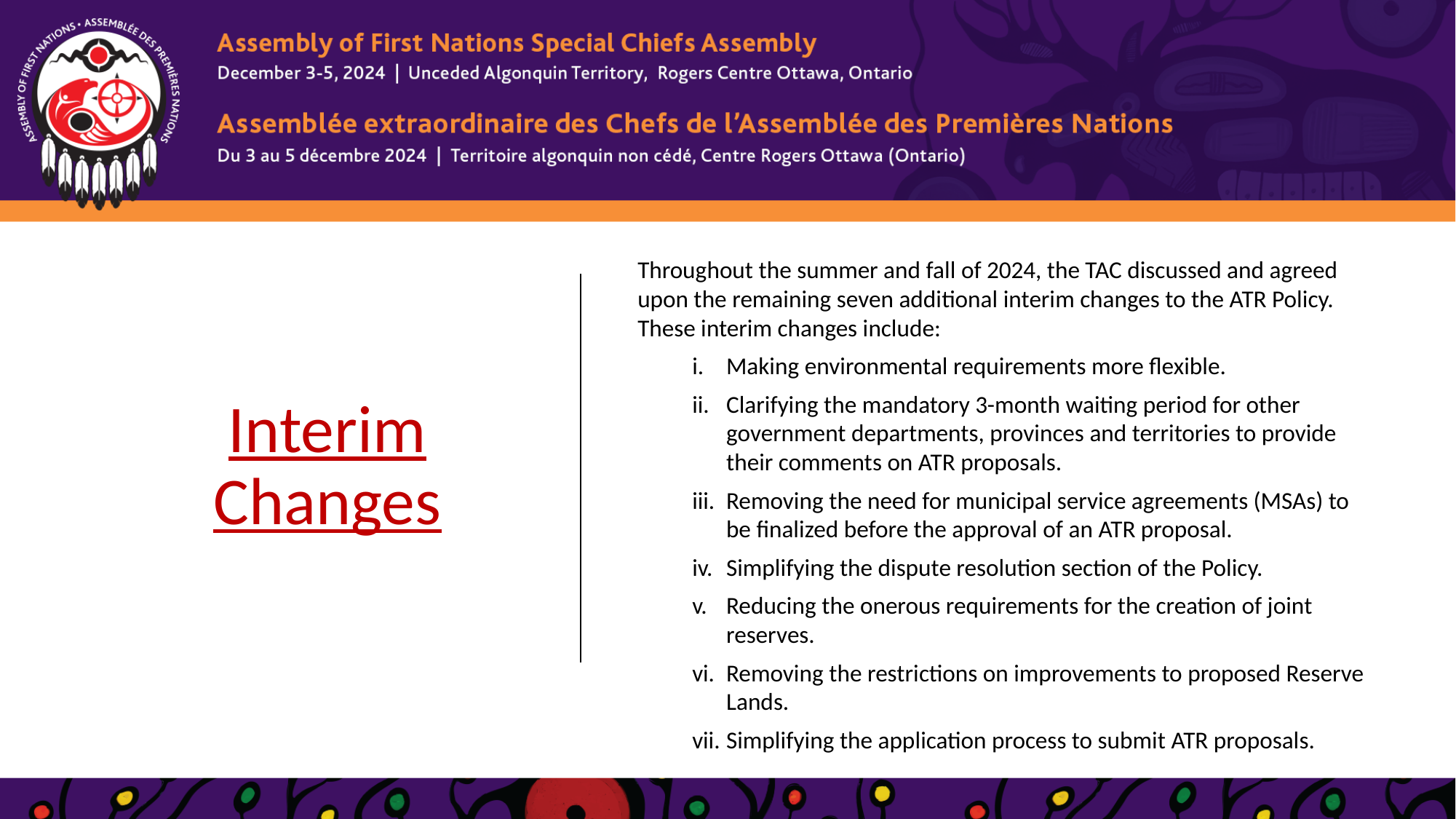

# Interim Changes
Throughout the summer and fall of 2024, the TAC discussed and agreed upon the remaining seven additional interim changes to the ATR Policy. These interim changes include:
Making environmental requirements more flexible.
Clarifying the mandatory 3-month waiting period for other government departments, provinces and territories to provide their comments on ATR proposals.
Removing the need for municipal service agreements (MSAs) to be finalized before the approval of an ATR proposal.
Simplifying the dispute resolution section of the Policy.
Reducing the onerous requirements for the creation of joint reserves.
Removing the restrictions on improvements to proposed Reserve Lands.
Simplifying the application process to submit ATR proposals.